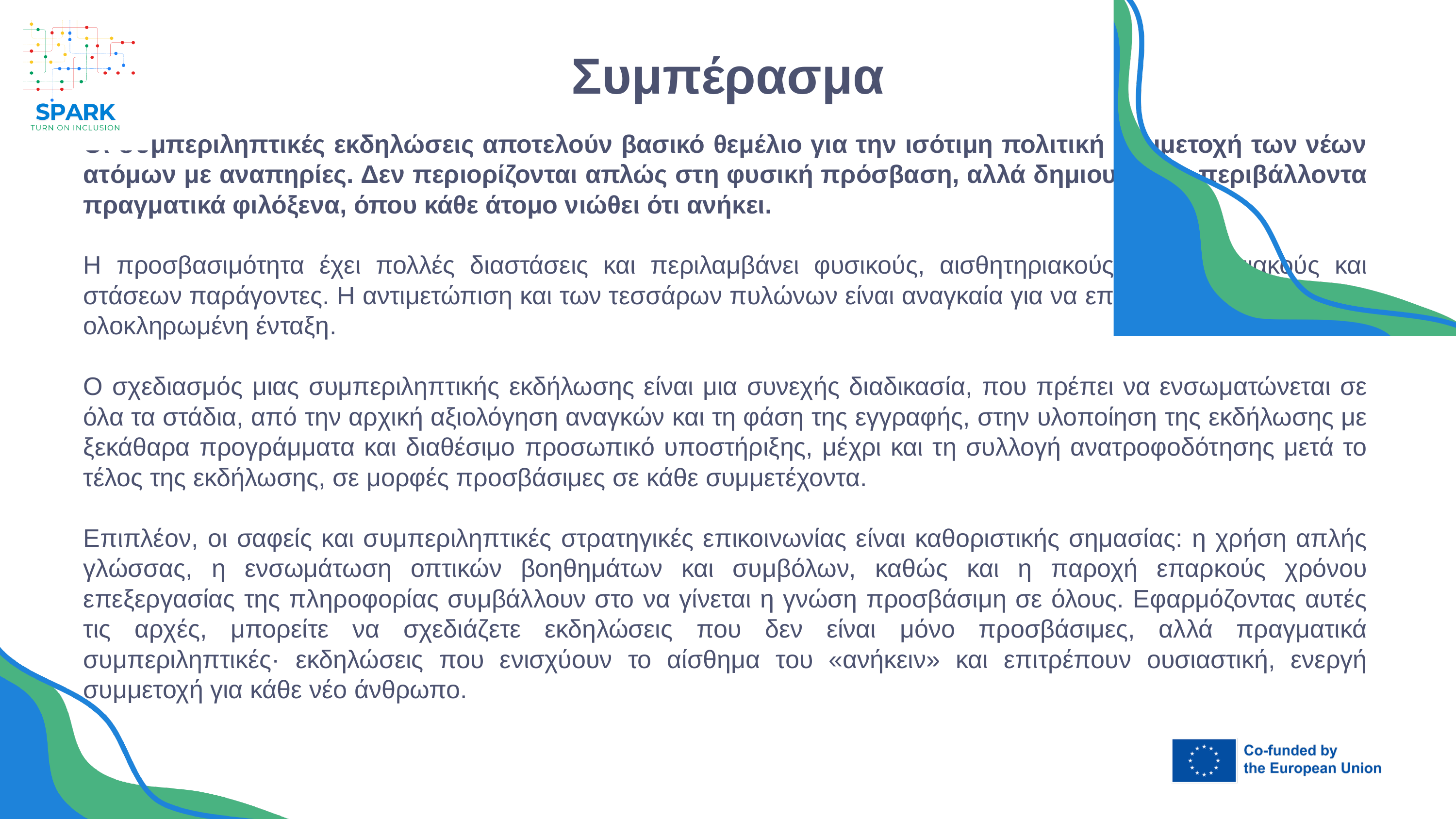

7

Συμπέρασμα

Οι συμπεριληπτικές εκδηλώσεις αποτελούν βασικό θεμέλιο για την ισότιμη πολιτική συμμετοχή των νέων ατόμων με αναπηρίες. Δεν περιορίζονται απλώς στη φυσική πρόσβαση, αλλά δημιουργούν περιβάλλοντα πραγματικά φιλόξενα, όπου κάθε άτομο νιώθει ότι ανήκει.

Η προσβασιμότητα έχει πολλές διαστάσεις και περιλαμβάνει φυσικούς, αισθητηριακούς, επικοινωνιακούς και στάσεων παράγοντες. Η αντιμετώπιση και των τεσσάρων πυλώνων είναι αναγκαία για να επιτευχθεί ουσιαστική και ολοκληρωμένη ένταξη.

Ο σχεδιασμός μιας συμπεριληπτικής εκδήλωσης είναι μια συνεχής διαδικασία, που πρέπει να ενσωματώνεται σε όλα τα στάδια, από την αρχική αξιολόγηση αναγκών και τη φάση της εγγραφής, στην υλοποίηση της εκδήλωσης με ξεκάθαρα προγράμματα και διαθέσιμο προσωπικό υποστήριξης, μέχρι και τη συλλογή ανατροφοδότησης μετά το τέλος της εκδήλωσης, σε μορφές προσβάσιμες σε κάθε συμμετέχοντα.

Επιπλέον, οι σαφείς και συμπεριληπτικές στρατηγικές επικοινωνίας είναι καθοριστικής σημασίας: η χρήση απλής γλώσσας, η ενσωμάτωση οπτικών βοηθημάτων και συμβόλων, καθώς και η παροχή επαρκούς χρόνου επεξεργασίας της πληροφορίας συμβάλλουν στο να γίνεται η γνώση προσβάσιμη σε όλους. Εφαρμόζοντας αυτές τις αρχές, μπορείτε να σχεδιάζετε εκδηλώσεις που δεν είναι μόνο προσβάσιμες, αλλά πραγματικά συμπεριληπτικές· εκδηλώσεις που ενισχύουν το αίσθημα του «ανήκειν» και επιτρέπουν ουσιαστική, ενεργή συμμετοχή για κάθε νέο άνθρωπο.